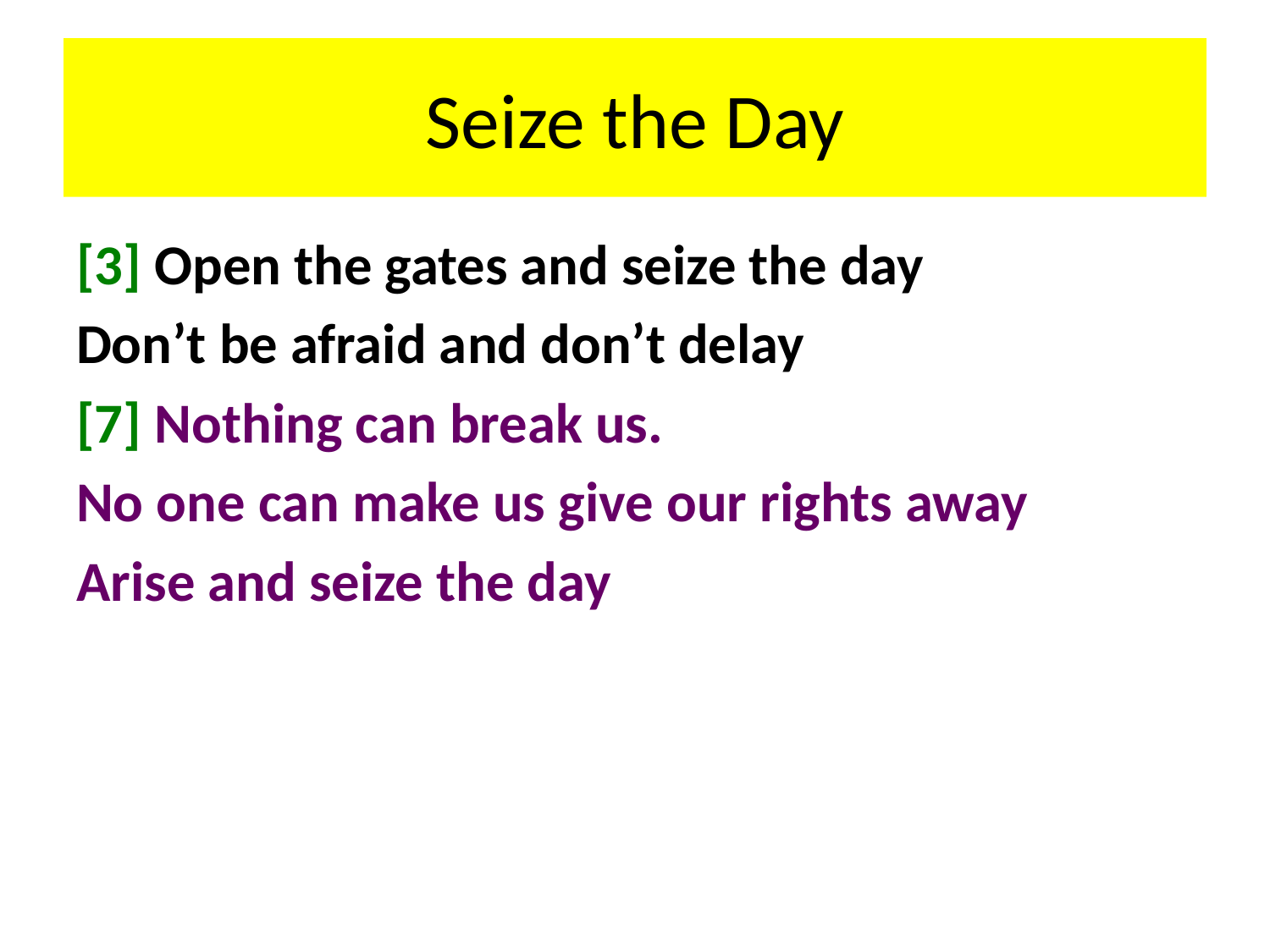

# Seize the Day
[3] Open the gates and seize the day
Don’t be afraid and don’t delay
[7] Nothing can break us.
No one can make us give our rights away
Arise and seize the day